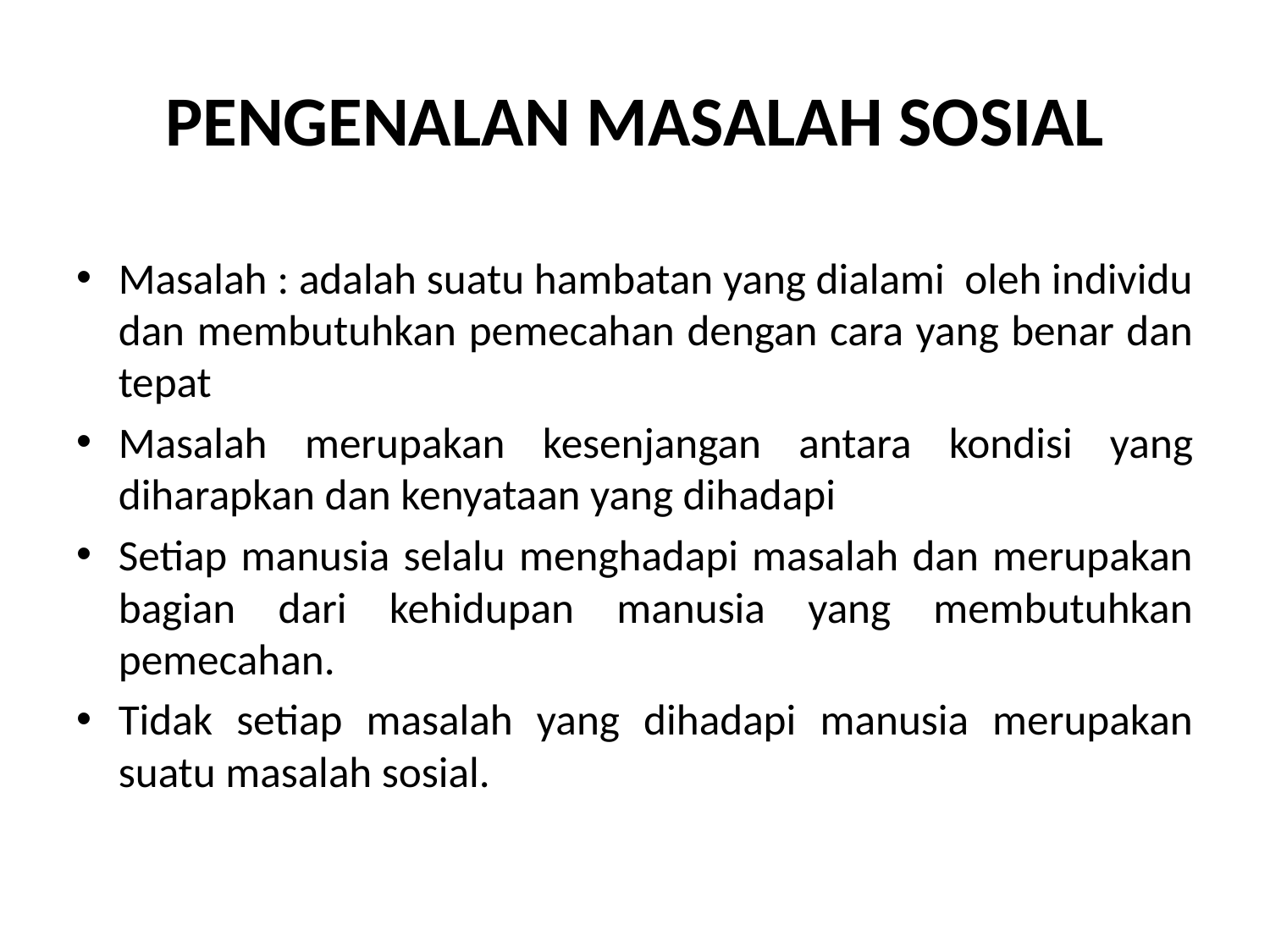

# PENGENALAN MASALAH SOSIAL

Masalah : adalah suatu hambatan yang dialami  oleh individu dan membutuhkan pemecahan dengan cara yang benar dan tepat
Masalah merupakan kesenjangan antara kondisi yang diharapkan dan kenyataan yang dihadapi
Setiap manusia selalu menghadapi masalah dan merupakan bagian dari kehidupan manusia yang membutuhkan pemecahan.
Tidak setiap masalah yang dihadapi manusia merupakan suatu masalah sosial.